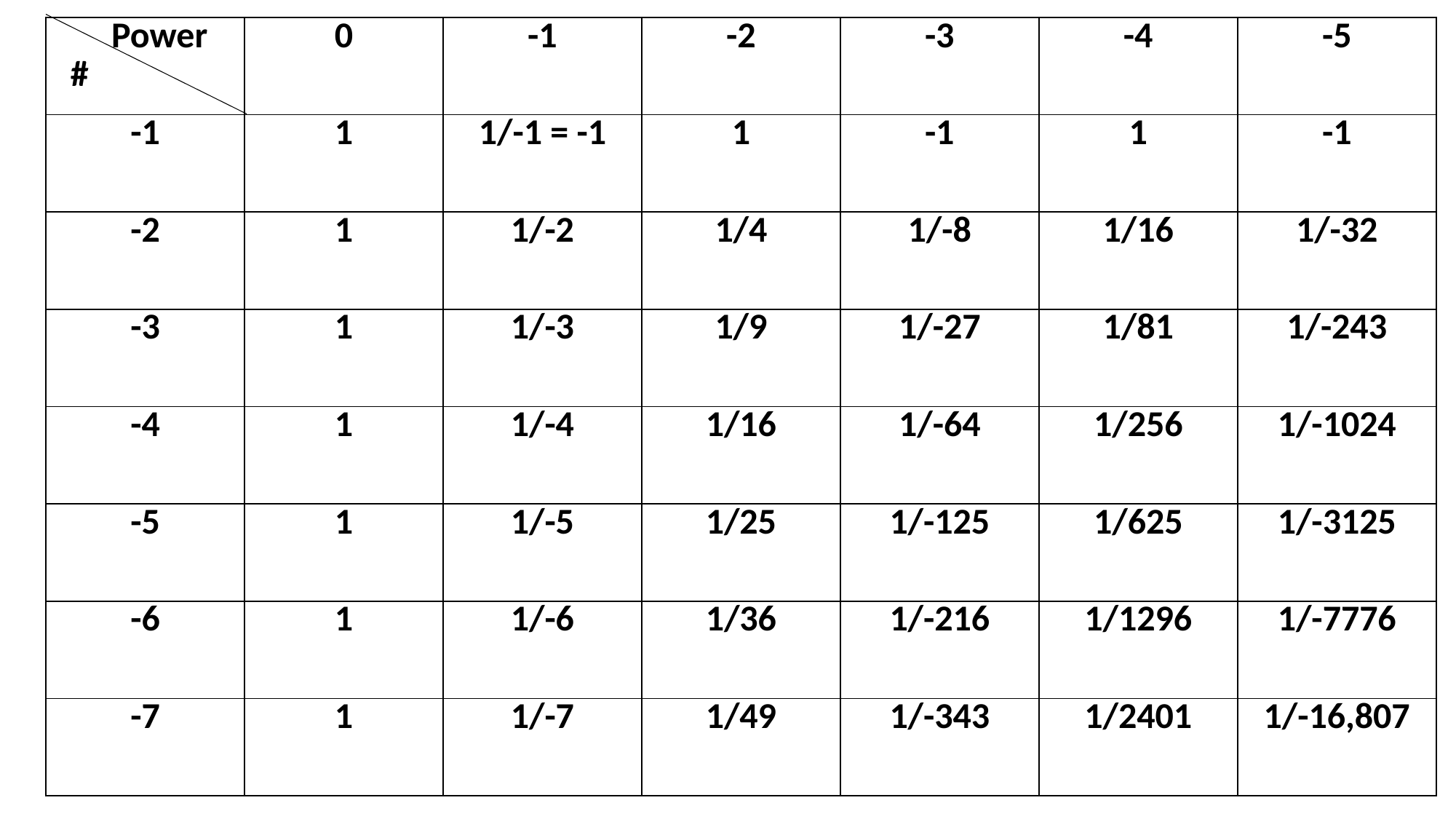

| Power # | 0 | -1 | -2 | -3 | -4 | -5 |
| --- | --- | --- | --- | --- | --- | --- |
| -1 | 1 | 1/-1 = -1 | 1 | -1 | 1 | -1 |
| -2 | 1 | 1/-2 | 1/4 | 1/-8 | 1/16 | 1/-32 |
| -3 | 1 | 1/-3 | 1/9 | 1/-27 | 1/81 | 1/-243 |
| -4 | 1 | 1/-4 | 1/16 | 1/-64 | 1/256 | 1/-1024 |
| -5 | 1 | 1/-5 | 1/25 | 1/-125 | 1/625 | 1/-3125 |
| -6 | 1 | 1/-6 | 1/36 | 1/-216 | 1/1296 | 1/-7776 |
| -7 | 1 | 1/-7 | 1/49 | 1/-343 | 1/2401 | 1/-16,807 |